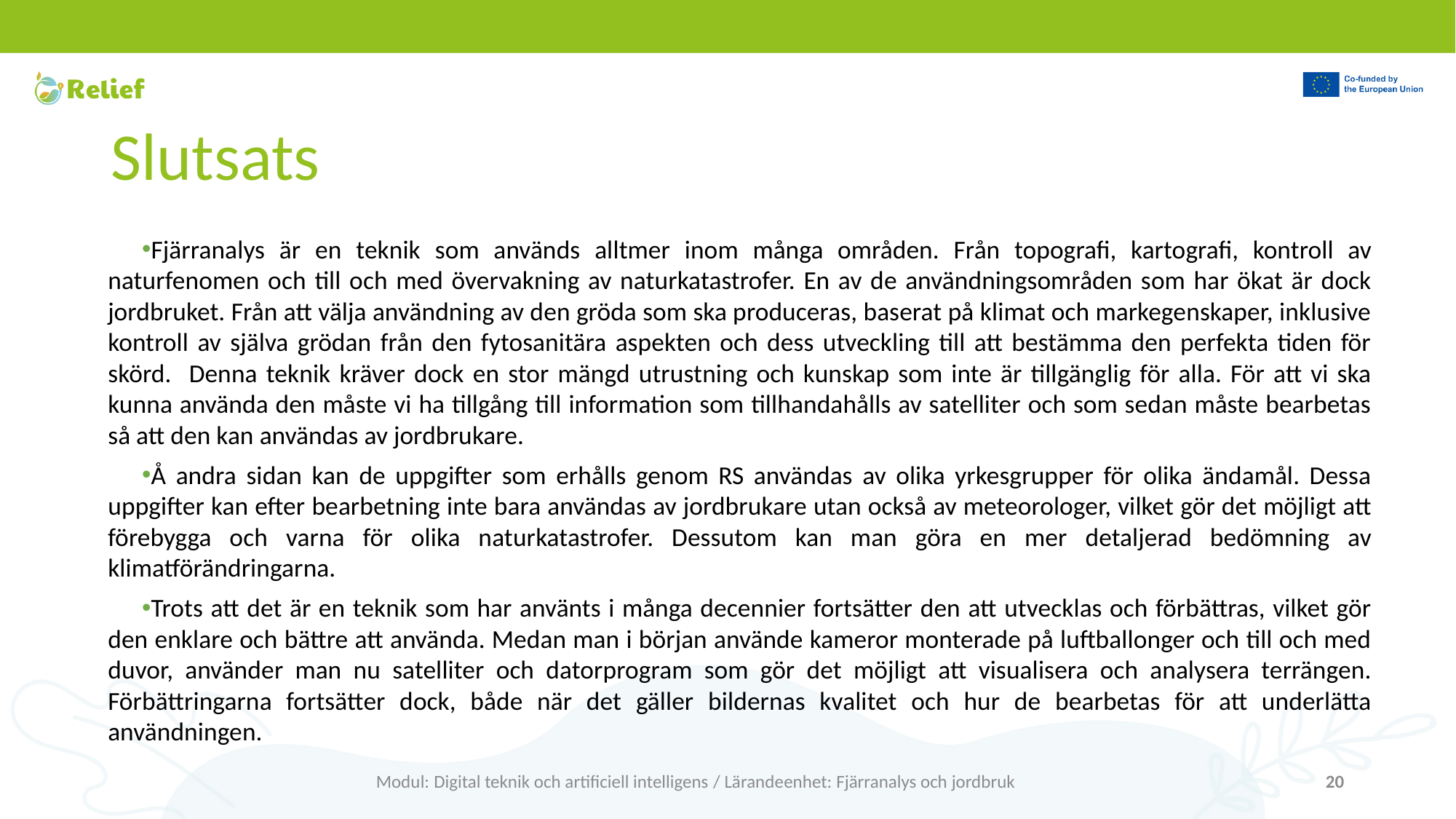

# Slutsats
Fjärranalys är en teknik som används alltmer inom många områden. Från topografi, kartografi, kontroll av naturfenomen och till och med övervakning av naturkatastrofer. En av de användningsområden som har ökat är dock jordbruket. Från att välja användning av den gröda som ska produceras, baserat på klimat och markegenskaper, inklusive kontroll av själva grödan från den fytosanitära aspekten och dess utveckling till att bestämma den perfekta tiden för skörd.  Denna teknik kräver dock en stor mängd utrustning och kunskap som inte är tillgänglig för alla. För att vi ska kunna använda den måste vi ha tillgång till information som tillhandahålls av satelliter och som sedan måste bearbetas så att den kan användas av jordbrukare.
Å andra sidan kan de uppgifter som erhålls genom RS användas av olika yrkesgrupper för olika ändamål. Dessa uppgifter kan efter bearbetning inte bara användas av jordbrukare utan också av meteorologer, vilket gör det möjligt att förebygga och varna för olika naturkatastrofer. Dessutom kan man göra en mer detaljerad bedömning av klimatförändringarna.
Trots att det är en teknik som har använts i många decennier fortsätter den att utvecklas och förbättras, vilket gör den enklare och bättre att använda. Medan man i början använde kameror monterade på luftballonger och till och med duvor, använder man nu satelliter och datorprogram som gör det möjligt att visualisera och analysera terrängen. Förbättringarna fortsätter dock, både när det gäller bildernas kvalitet och hur de bearbetas för att underlätta användningen.
Modul: Digital teknik och artificiell intelligens / Lärandeenhet: Fjärranalys och jordbruk
20